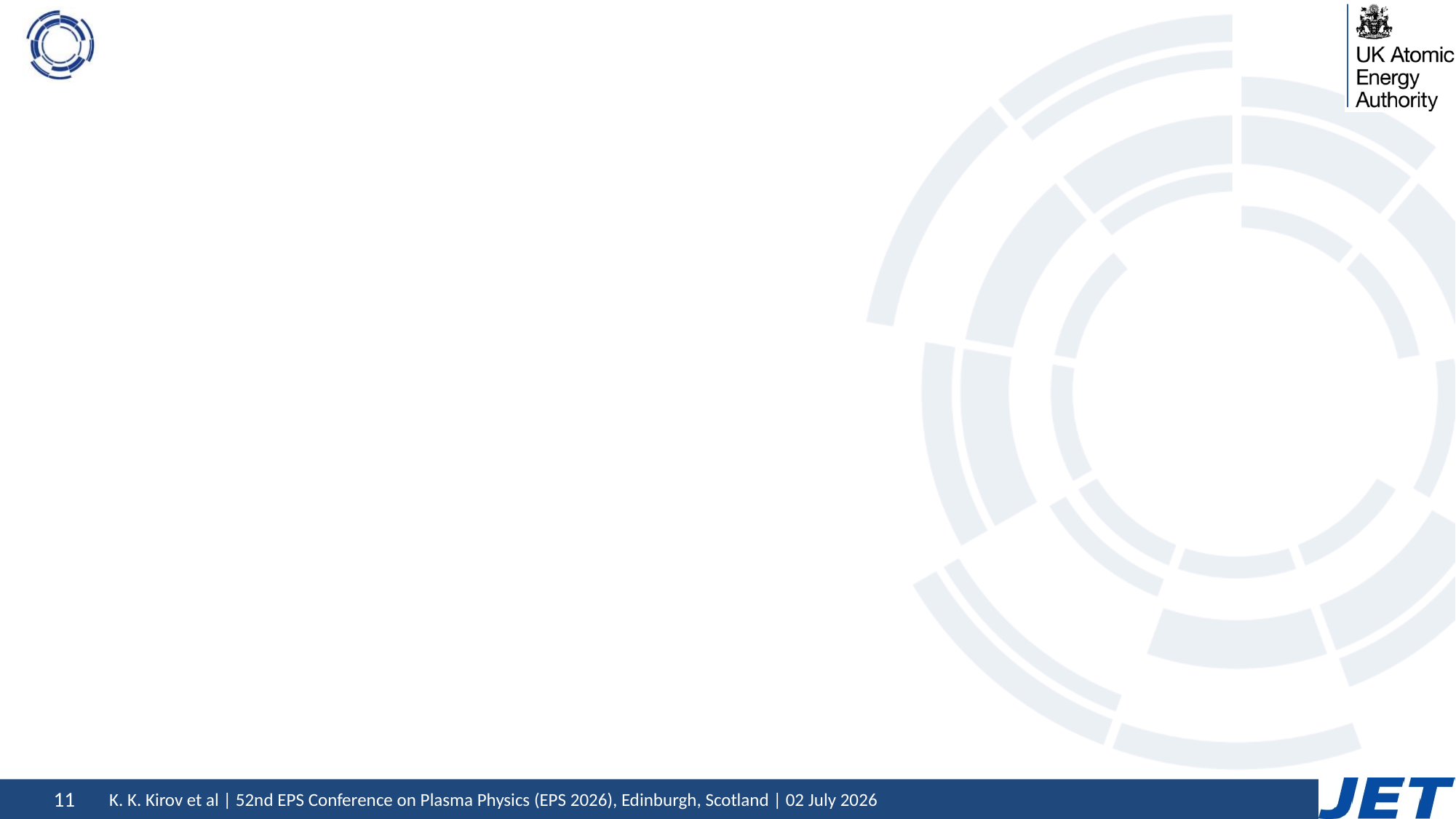

#

K. K. Kirov et al | 52nd EPS Conference on Plasma Physics (EPS 2026), Edinburgh, Scotland | 02 July 2026
11